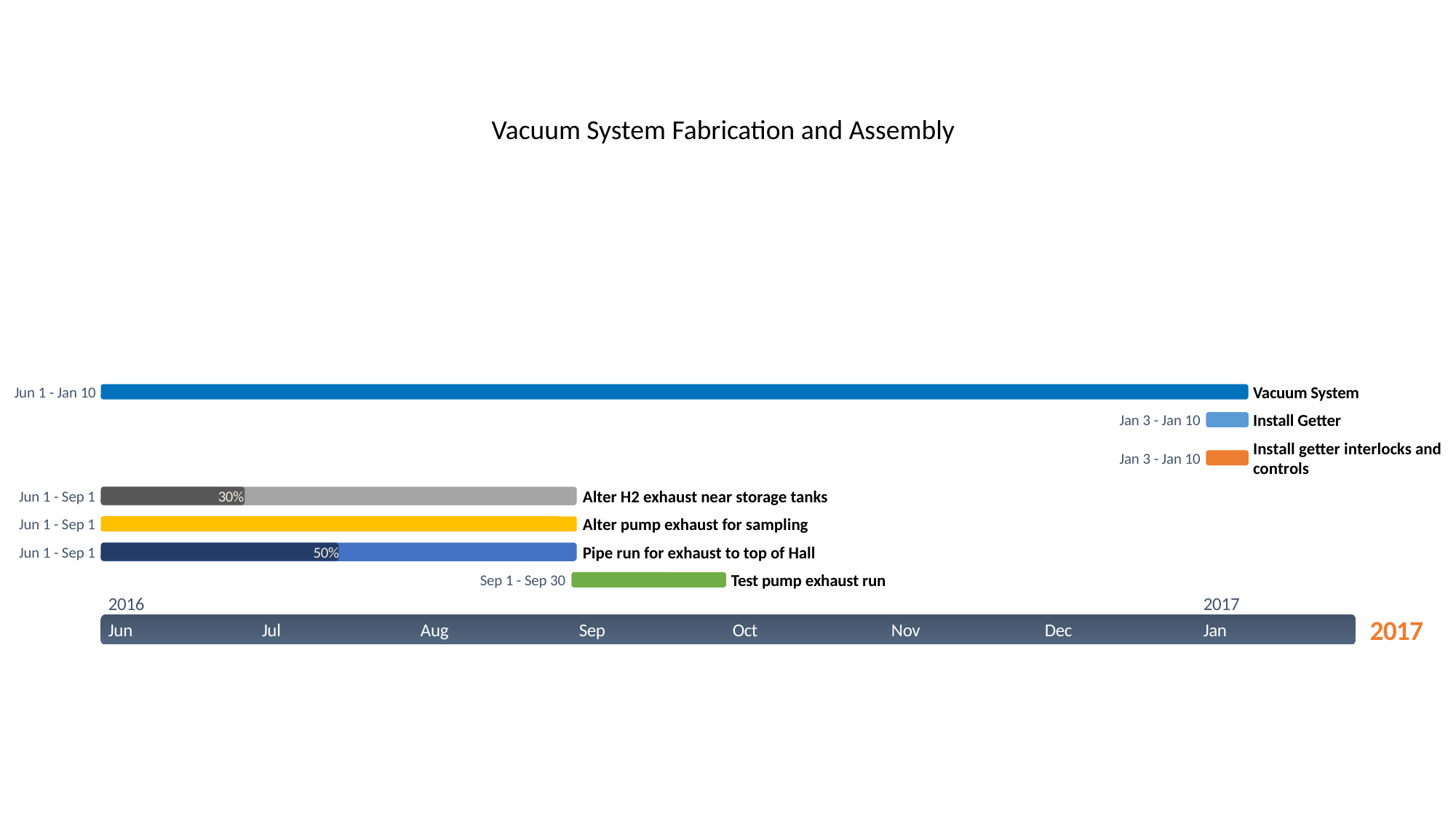

Vacuum System Fabrication and Assembly
160 days
Vacuum System
Jun 1 - Jan 10

6 days
Install Getter
Jan 3 - Jan 10

6 days
Install getter interlocks and controls
Jan 3 - Jan 10

67 days
Alter H2 exhaust near storage tanks
Jun 1 - Sep 1

30%

67 days
Alter pump exhaust for sampling
Jun 1 - Sep 1

67 days
Pipe run for exhaust to top of Hall
Jun 1 - Sep 1

50%

22 days
Test pump exhaust run
Sep 1 - Sep 30

2016
2017
2016
2017

Jun
Jul
Aug
Sep
Oct
Nov
Dec
Jan

Today